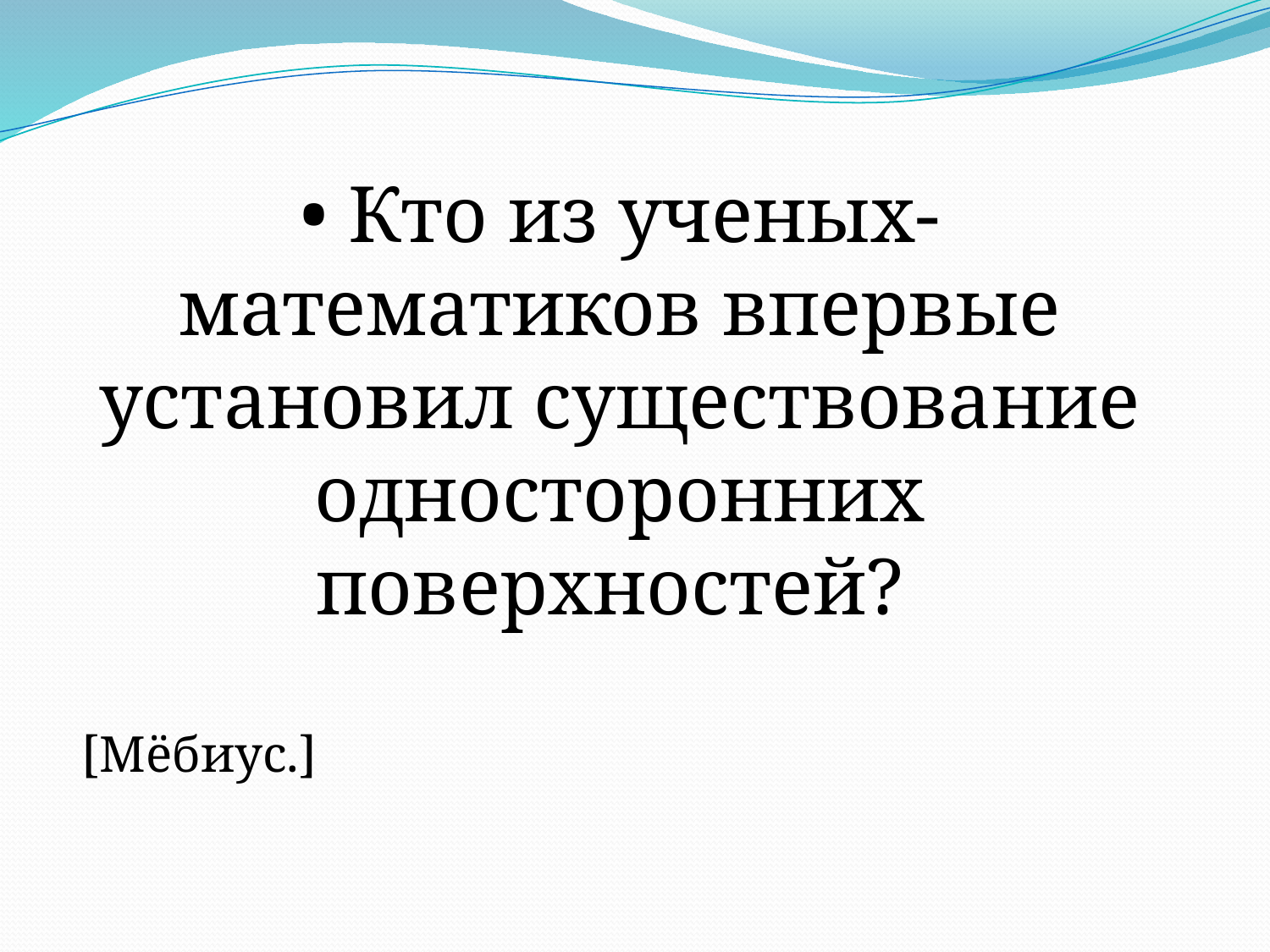

• Кто из ученых-математиков впервые установил существование односторонних поверхностей?

[Мёбиус.]